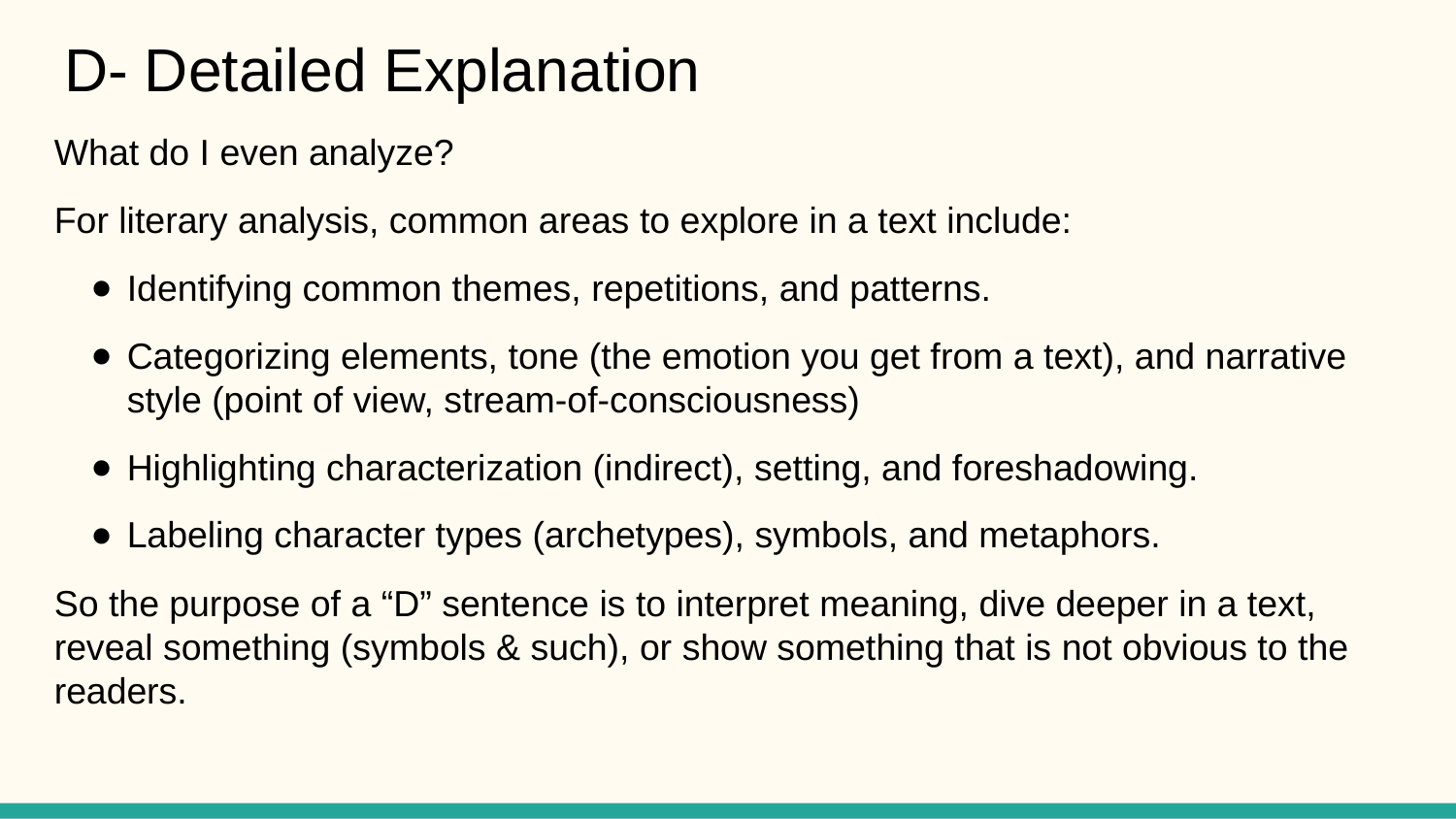

# D- Detailed Explanation
What do I even analyze?
For literary analysis, common areas to explore in a text include:
Identifying common themes, repetitions, and patterns.
Categorizing elements, tone (the emotion you get from a text), and narrative style (point of view, stream-of-consciousness)
Highlighting characterization (indirect), setting, and foreshadowing.
Labeling character types (archetypes), symbols, and metaphors.
So the purpose of a “D” sentence is to interpret meaning, dive deeper in a text, reveal something (symbols & such), or show something that is not obvious to the readers.